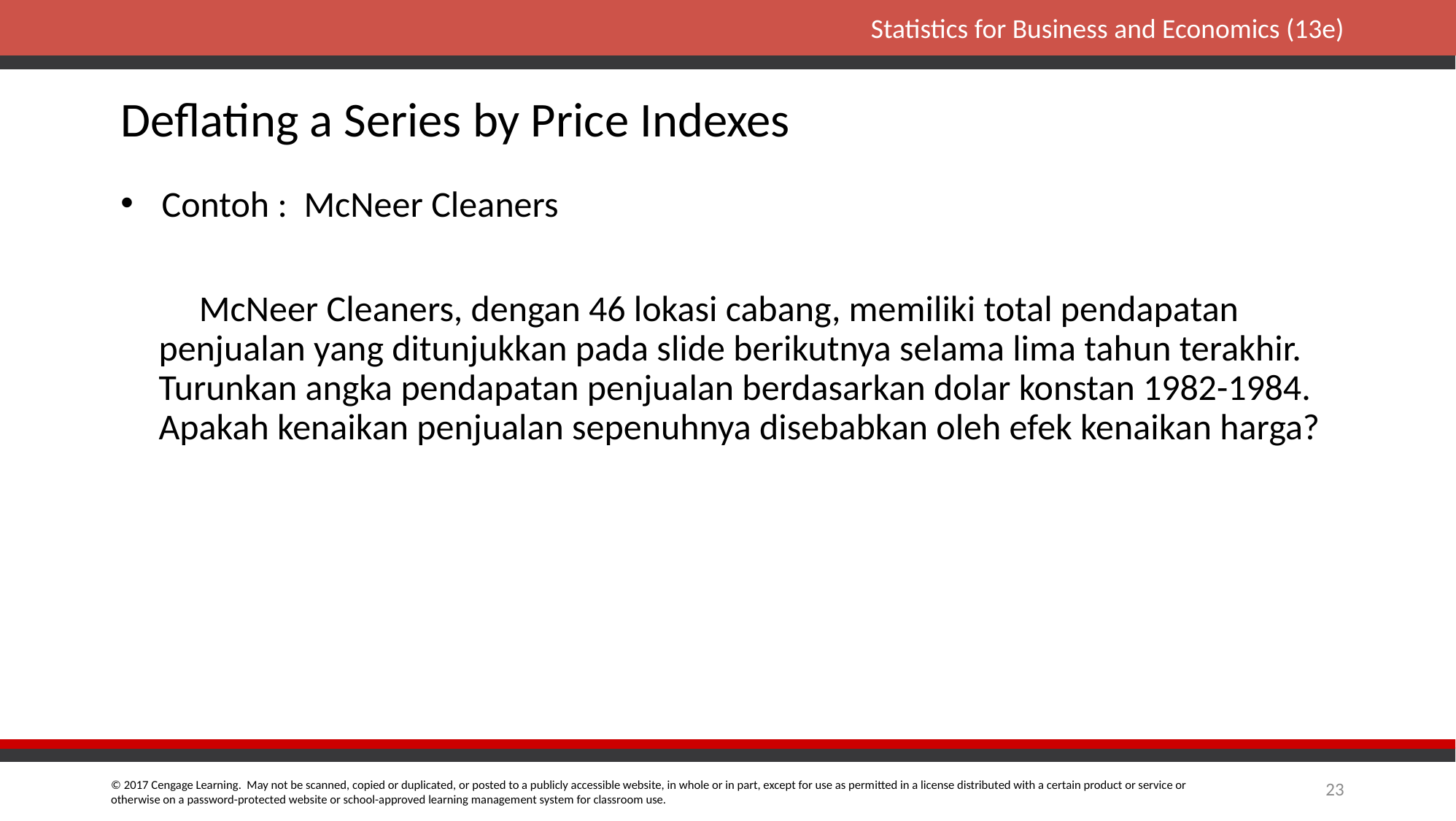

# Deflating a Series by Price Indexes
Contoh :  McNeer Cleaners
McNeer Cleaners, dengan 46 lokasi cabang, memiliki total pendapatan penjualan yang ditunjukkan pada slide berikutnya selama lima tahun terakhir. Turunkan angka pendapatan penjualan berdasarkan dolar konstan 1982-1984. Apakah kenaikan penjualan sepenuhnya disebabkan oleh efek kenaikan harga?
23